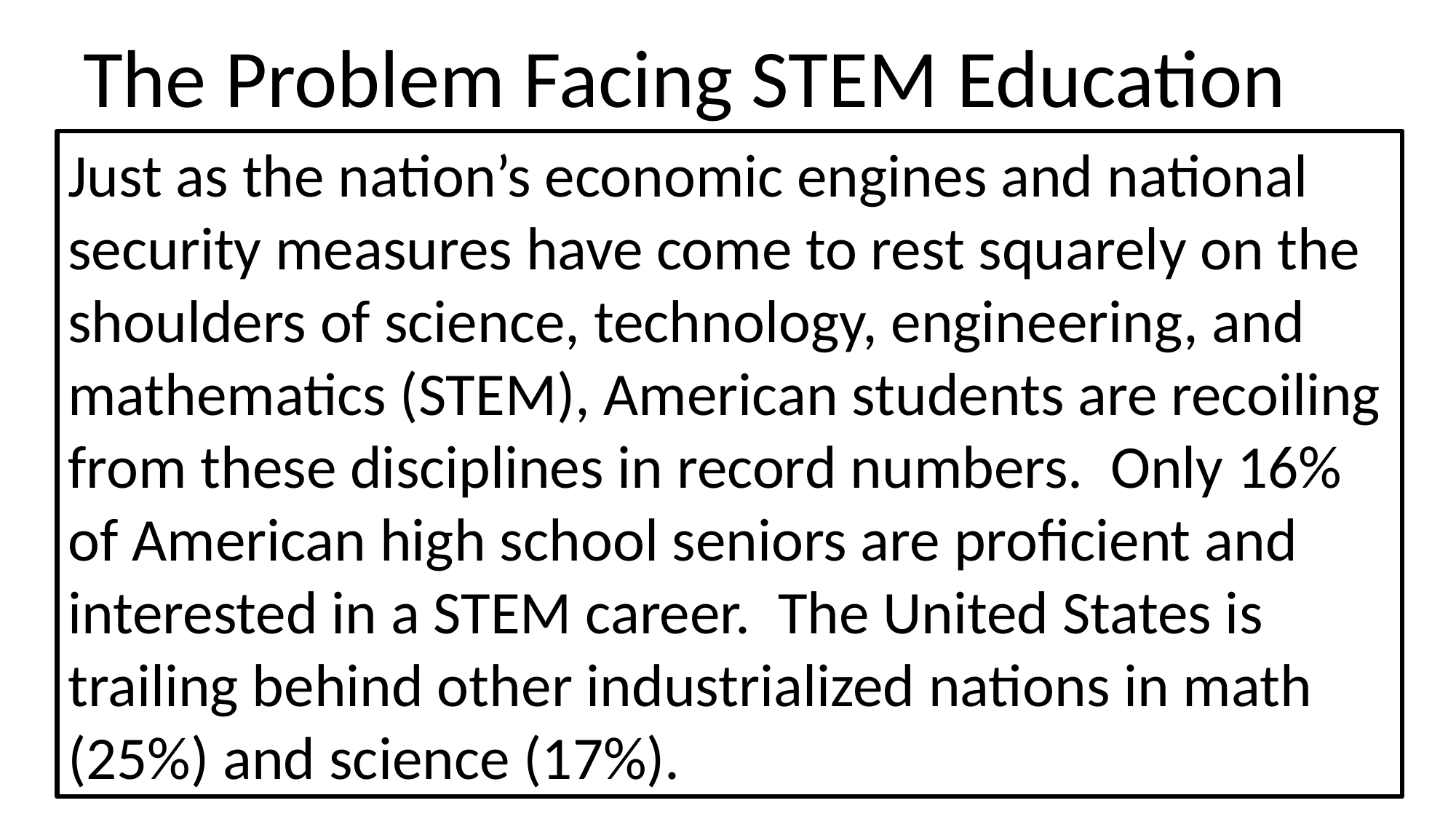

# The Problem Facing STEM Education
Just as the nation’s economic engines and national security measures have come to rest squarely on the shoulders of science, technology, engineering, and mathematics (STEM), American students are recoiling from these disciplines in record numbers.  Only 16% of American high school seniors are proficient and interested in a STEM career.  The United States is trailing behind other industrialized nations in math (25%) and science (17%).